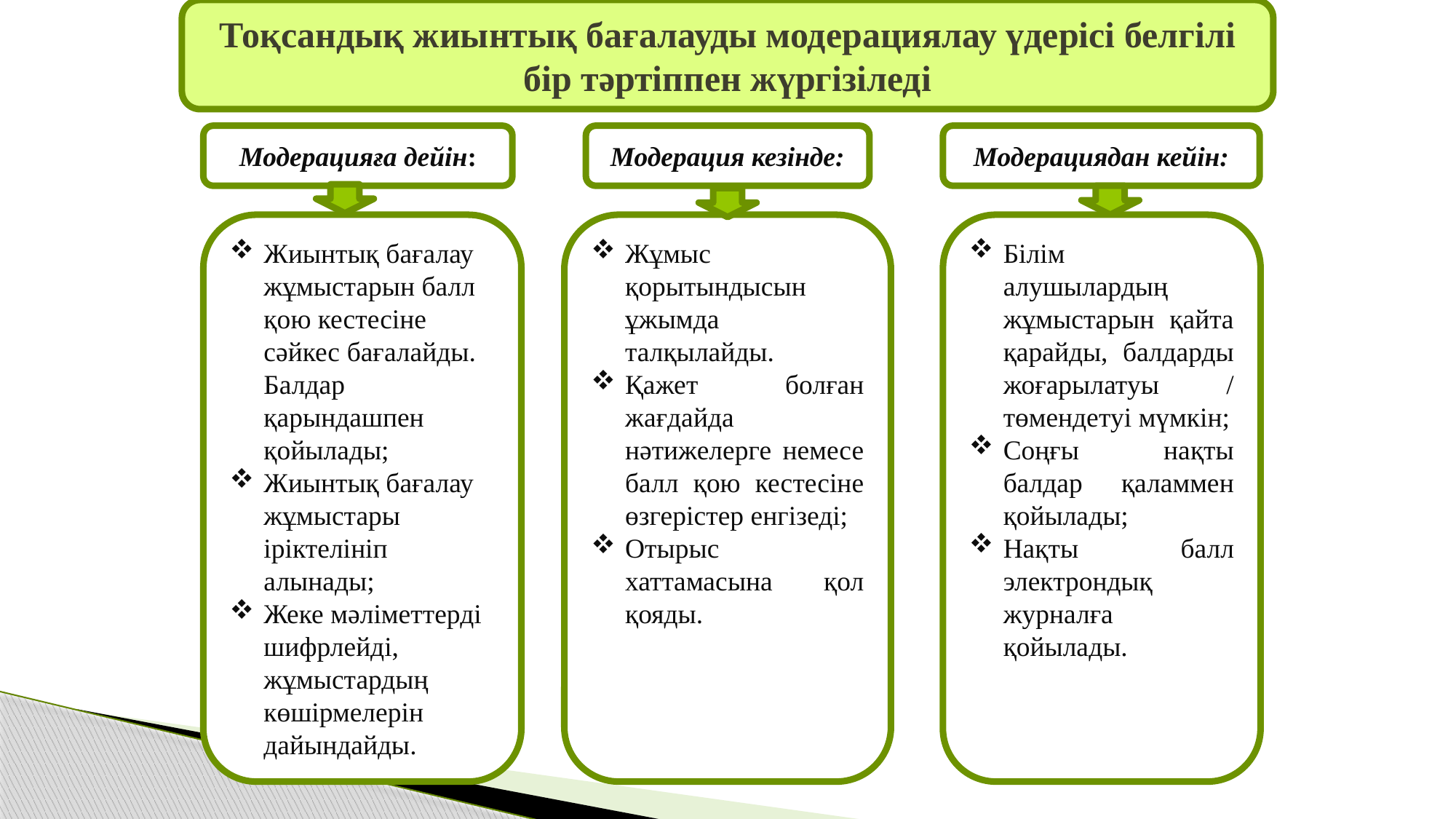

Тоқсандық жиынтық бағалауды модерациялау үдерісі белгілі бір тәртіппен жүргізіледі
Модерацияға дейін:
Модерация кезінде:
Модерациядан кейін:

Жиынтық бағалау жұмыстарын балл қою кестесіне сәйкес бағалайды. Балдар қарындашпен қойылады;
Жиынтық бағалау жұмыстары іріктелініп алынады;
Жеке мәліметтерді шифрлейді, жұмыстардың көшірмелерін дайындайды.
Жұмыс қорытындысын ұжымда талқылайды.
Қажет болған жағдайда нәтижелерге немесе балл қою кестесіне өзгерістер енгізеді;
Отырыс хаттамасына қол қояды.
Білім алушылардың жұмыстарын қайта қарайды, балдарды жоғарылатуы / төмендетуі мүмкін;
Соңғы нақты балдар қаламмен қойылады;
Нақты балл электрондық журналға қойылады.